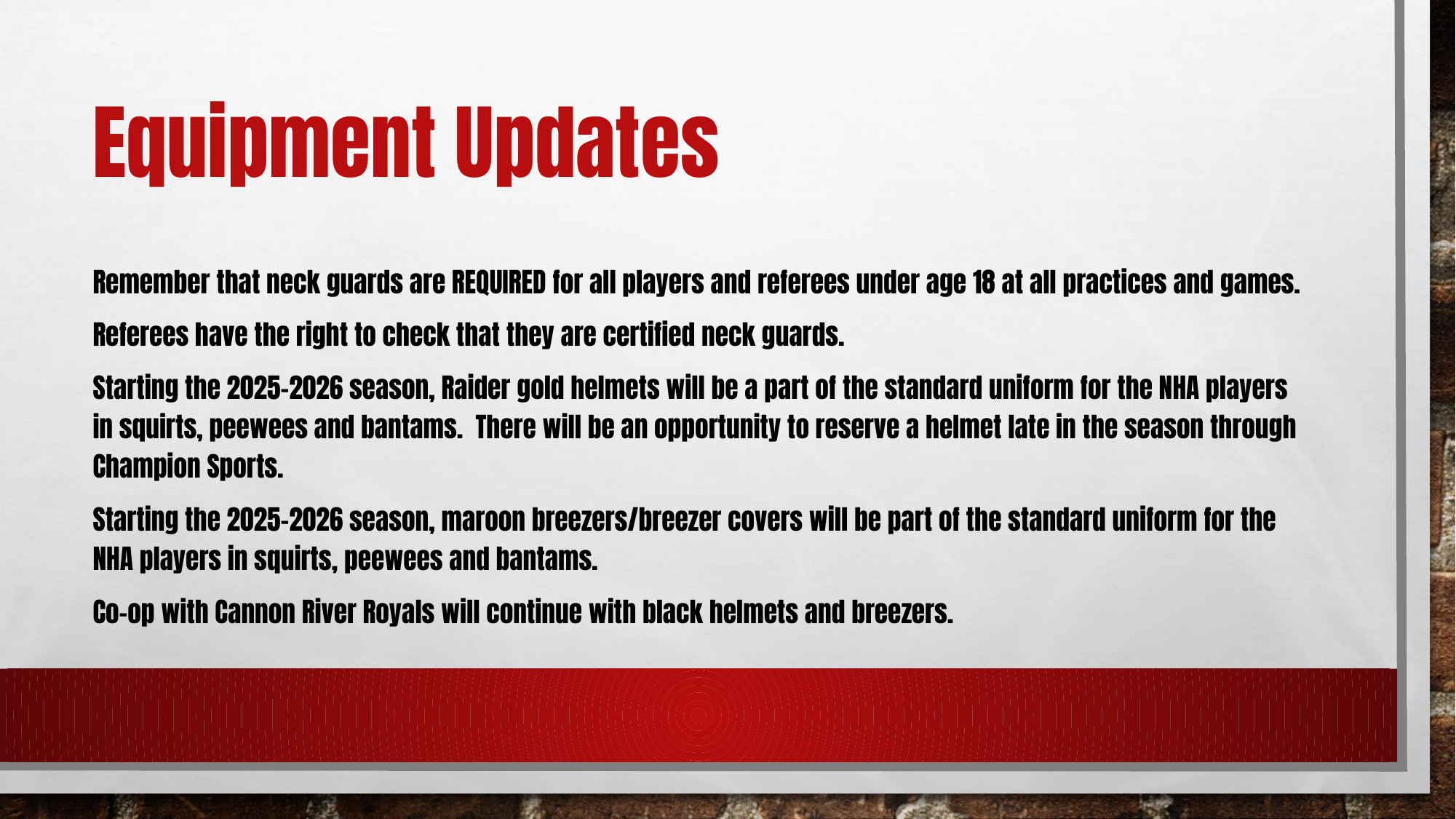

# Equipment Updates
Remember that neck guards are REQUIRED for all players and referees under age 18 at all practices and games.
Referees have the right to check that they are certified neck guards.
Starting the 2025-2026 season, Raider gold helmets will be a part of the standard uniform for the NHA players in squirts, peewees and bantams.  There will be an opportunity to reserve a helmet late in the season through Champion Sports.
Starting the 2025-2026 season, maroon breezers/breezer covers will be part of the standard uniform for the NHA players in squirts, peewees and bantams.
Co-op with Cannon River Royals will continue with black helmets and breezers.